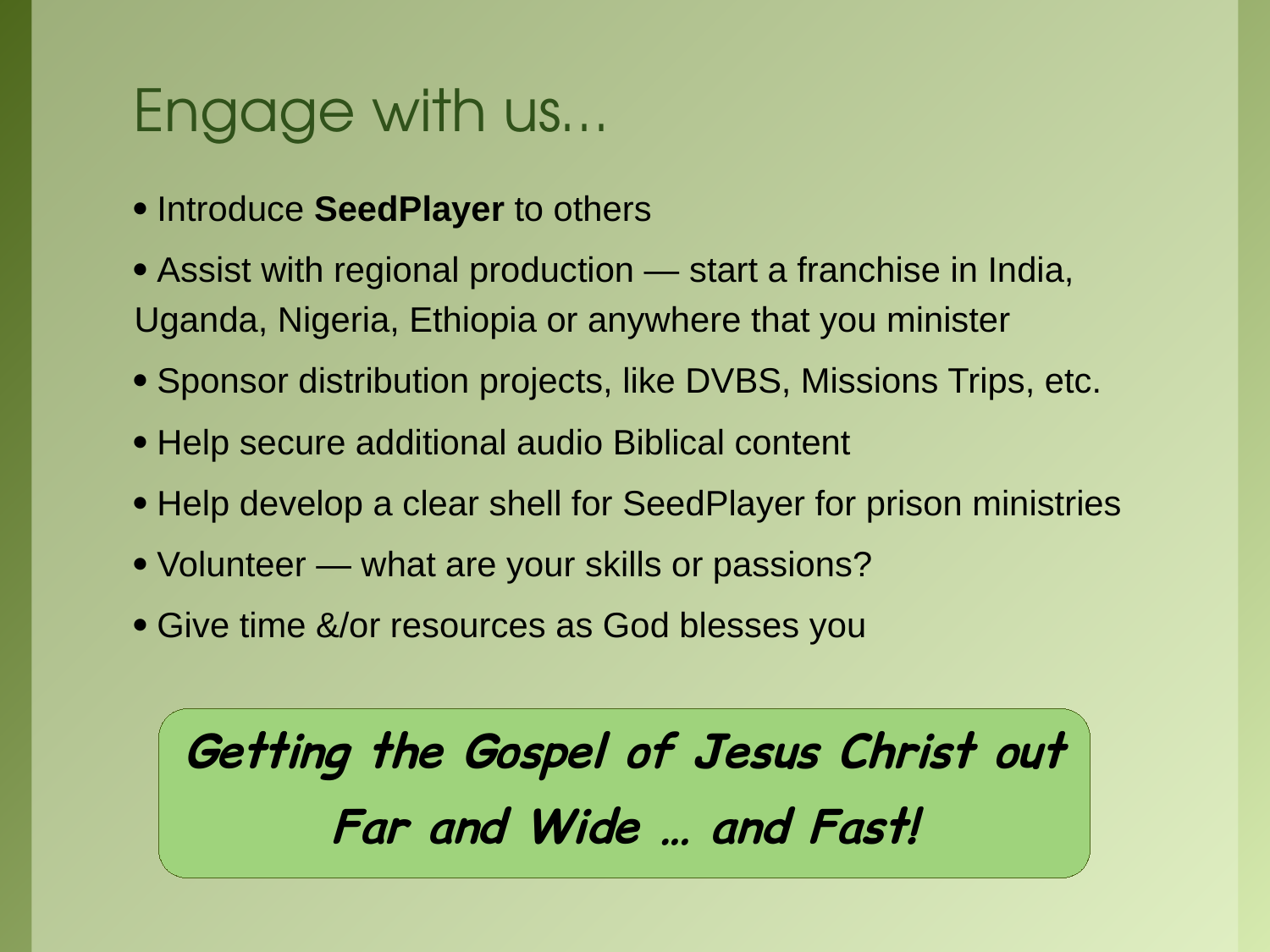

# Engage with us…
• Introduce SeedPlayer to others
• Assist with regional production — start a franchise in India, Uganda, Nigeria, Ethiopia or anywhere that you minister
• Sponsor distribution projects, like DVBS, Missions Trips, etc.
• Help secure additional audio Biblical content
• Help develop a clear shell for SeedPlayer for prison ministries
• Volunteer — what are your skills or passions?
• Give time &/or resources as God blesses you
Getting the Gospel of Jesus Christ out
Far and Wide … and Fast!